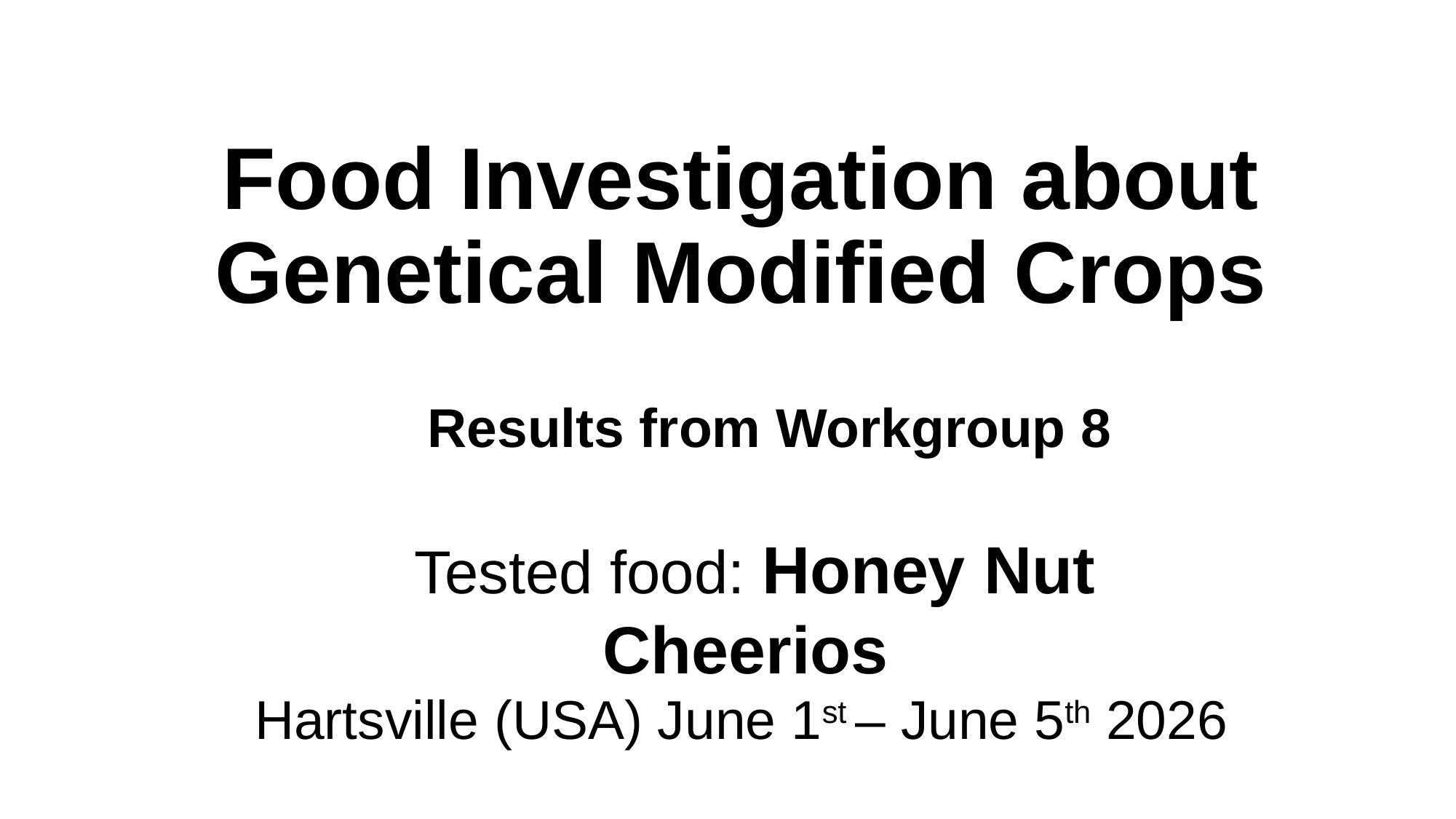

# Food Investigation about Genetical Modified Crops
Results from Workgroup 8
Tested food: Honey Nut Cheerios
Hartsville (USA) June 1st – June 5th 2026